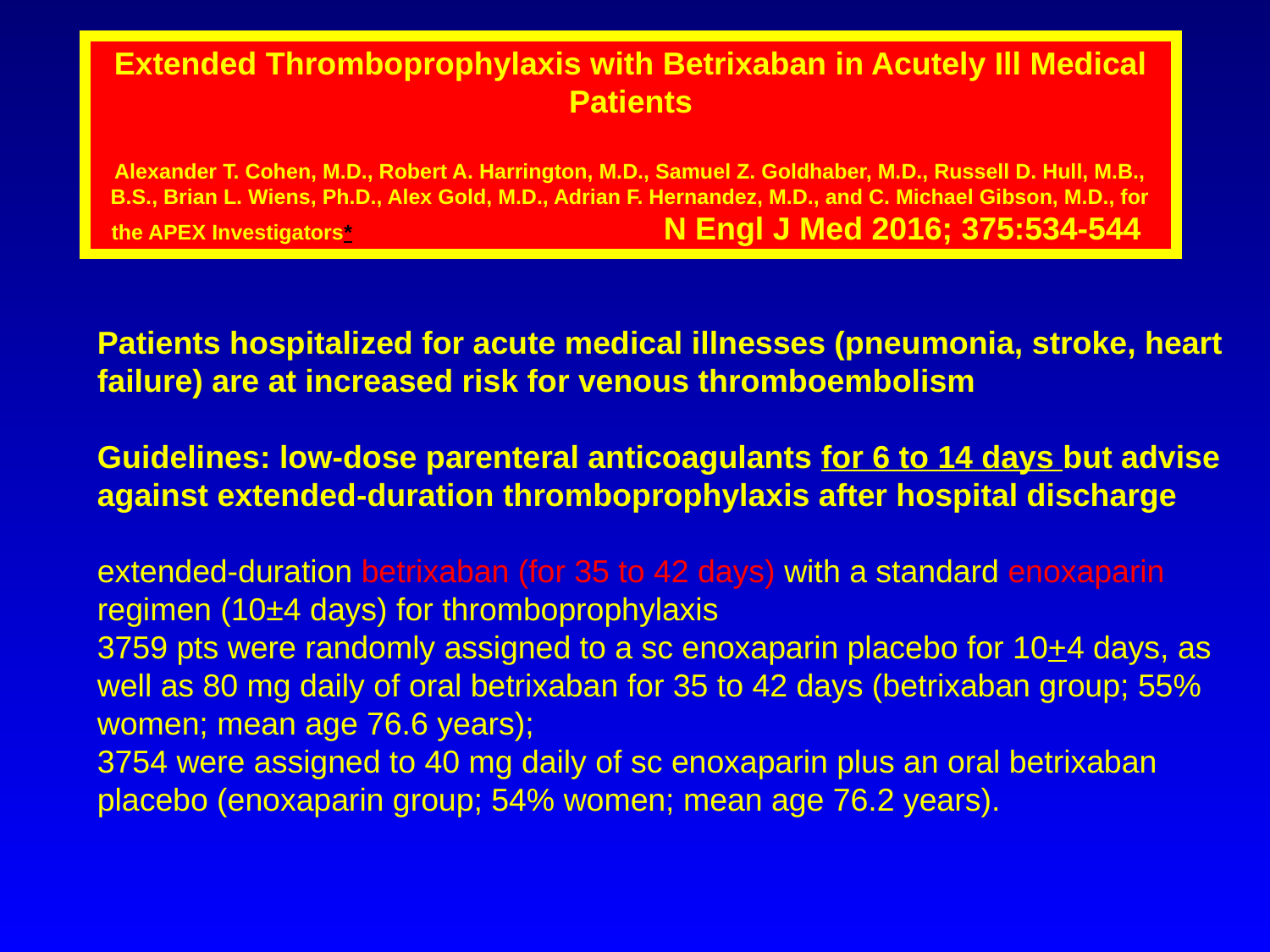

Extended Thromboprophylaxis with Betrixaban in Acutely Ill Medical Patients

Alexander T. Cohen, M.D., Robert A. Harrington, M.D., Samuel Z. Goldhaber, M.D., Russell D. Hull, M.B., B.S., Brian L. Wiens, Ph.D., Alex Gold, M.D., Adrian F. Hernandez, M.D., and C. Michael Gibson, M.D., for the APEX Investigators*                                   N Engl J Med 2016; 375:534-544
Patients hospitalized for acute medical illnesses (pneumonia, stroke, heart failure) are at increased risk for venous thromboembolism

Guidelines: low-dose parenteral anticoagulants for 6 to 14 days but advise against extended-duration thromboprophylaxis after hospital discharge

extended-duration betrixaban (for 35 to 42 days) with a standard enoxaparin regimen (10±4 days) for thromboprophylaxis
3759 pts were randomly assigned to a sc enoxaparin placebo for 10+4 days, as well as 80 mg daily of oral betrixaban for 35 to 42 days (betrixaban group; 55% women; mean age 76.6 years);
3754 were assigned to 40 mg daily of sc enoxaparin plus an oral betrixaban placebo (enoxaparin group; 54% women; mean age 76.2 years).